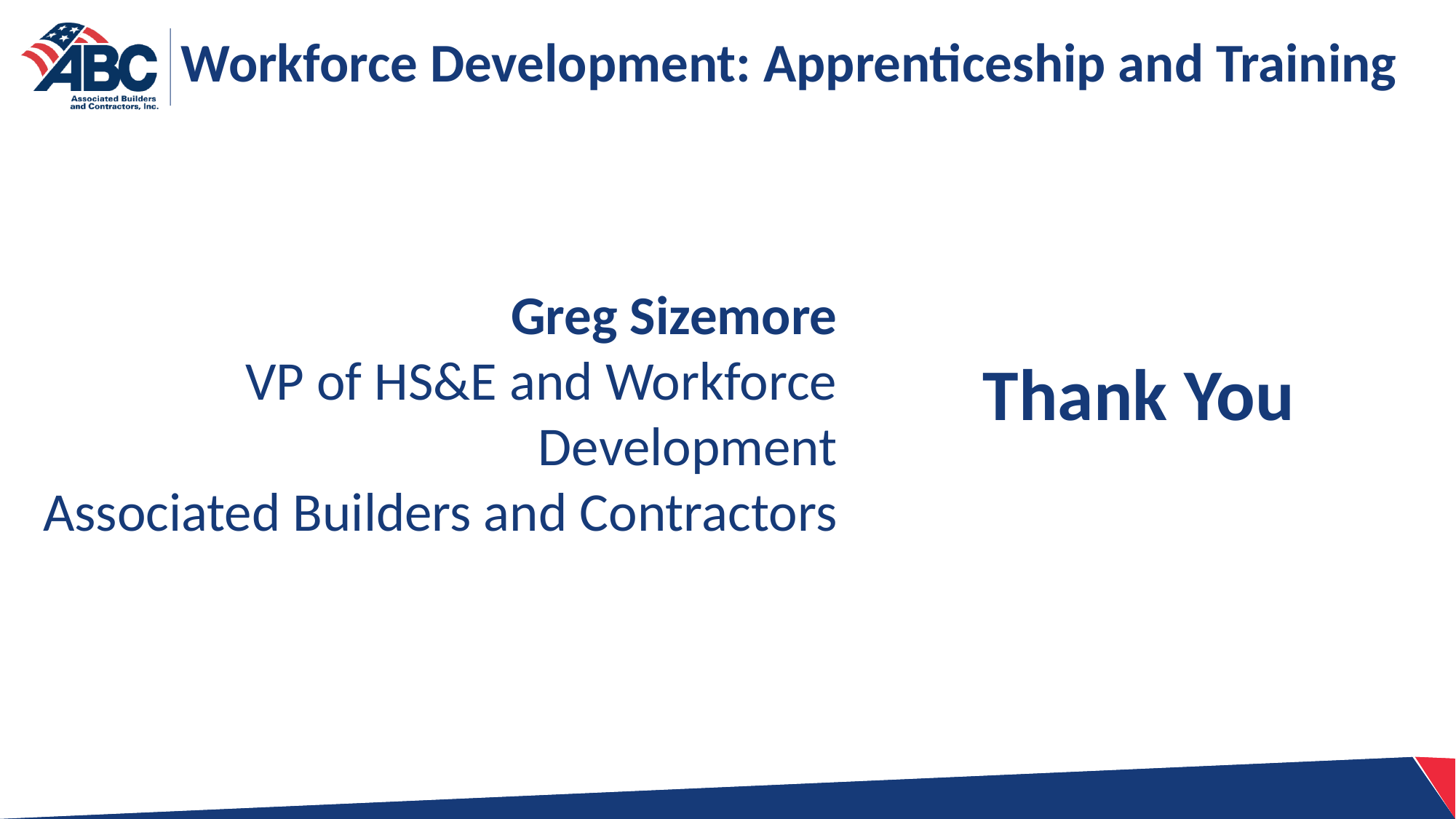

Workforce Development: Apprenticeship and Training
Greg Sizemore
 VP of HS&E and Workforce Development
Associated Builders and Contractors
Thank You